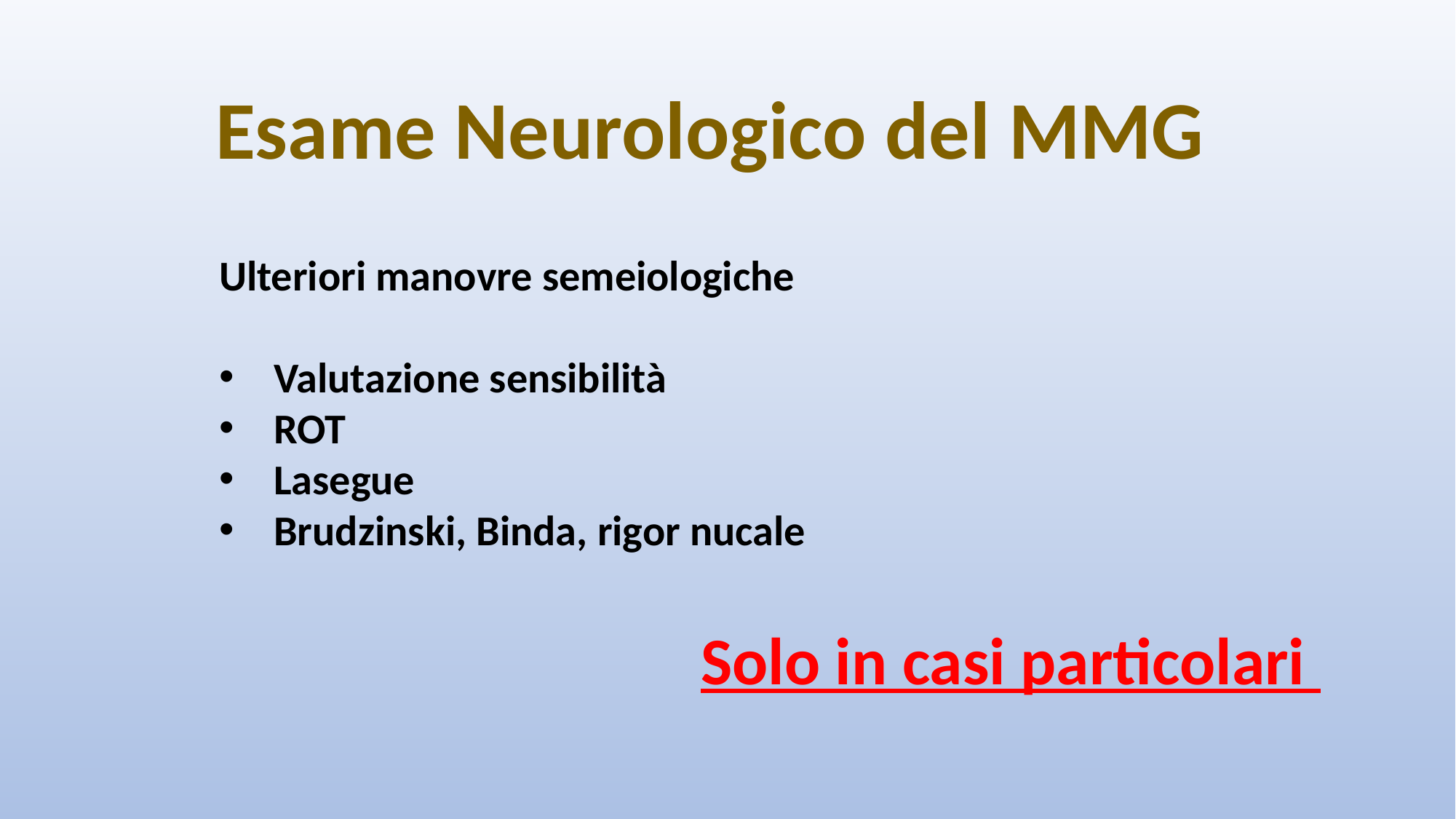

Esame Neurologico del MMG
Ulteriori manovre semeiologiche

Valutazione sensibilità
ROT
Lasegue
Brudzinski, Binda, rigor nucale
Solo in casi particolari